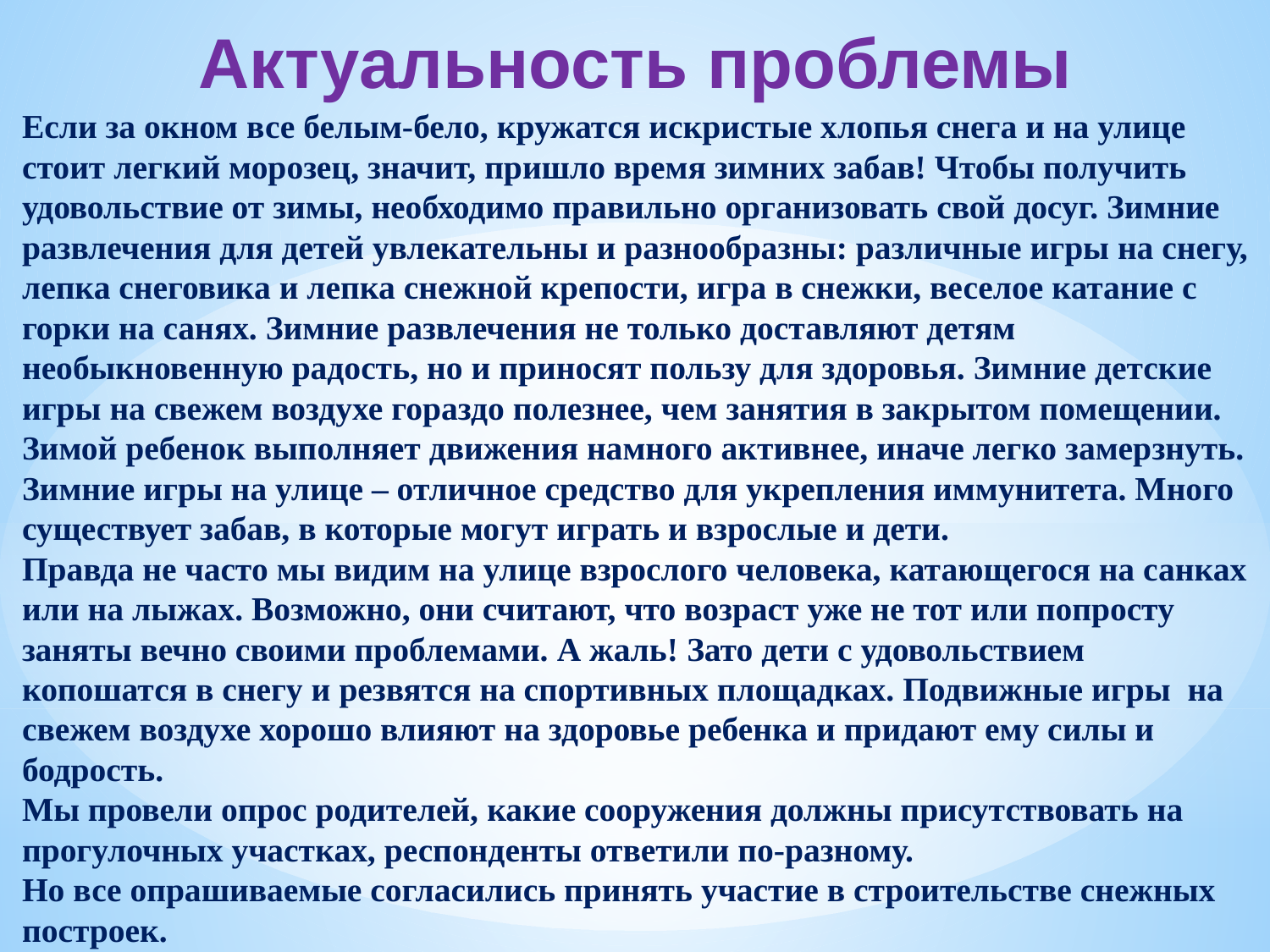

Актуальность проблемы
Если за окном все белым-бело, кружатся искристые хлопья снега и на улице стоит легкий морозец, значит, пришло время зимних забав! Чтобы получить удовольствие от зимы, необходимо правильно организовать свой досуг. Зимние развлечения для детей увлекательны и разнообразны: различные игры на снегу, лепка снеговика и лепка снежной крепости, игра в снежки, веселое катание с горки на санях. Зимние развлечения не только доставляют детям необыкновенную радость, но и приносят пользу для здоровья. Зимние детские игры на свежем воздухе гораздо полезнее, чем занятия в закрытом помещении. Зимой ребенок выполняет движения намного активнее, иначе легко замерзнуть.
Зимние игры на улице – отличное средство для укрепления иммунитета. Много существует забав, в которые могут играть и взрослые и дети.
Правда не часто мы видим на улице взрослого человека, катающегося на санках или на лыжах. Возможно, они считают, что возраст уже не тот или попросту заняты вечно своими проблемами. А жаль! Зато дети с удовольствием копошатся в снегу и резвятся на спортивных площадках. Подвижные игры  на свежем воздухе хорошо влияют на здоровье ребенка и придают ему силы и бодрость.
Мы провели опрос родителей, какие сооружения должны присутствовать на прогулочных участках, респонденты ответили по-разному.
Но все опрашиваемые согласились принять участие в строительстве снежных построек.